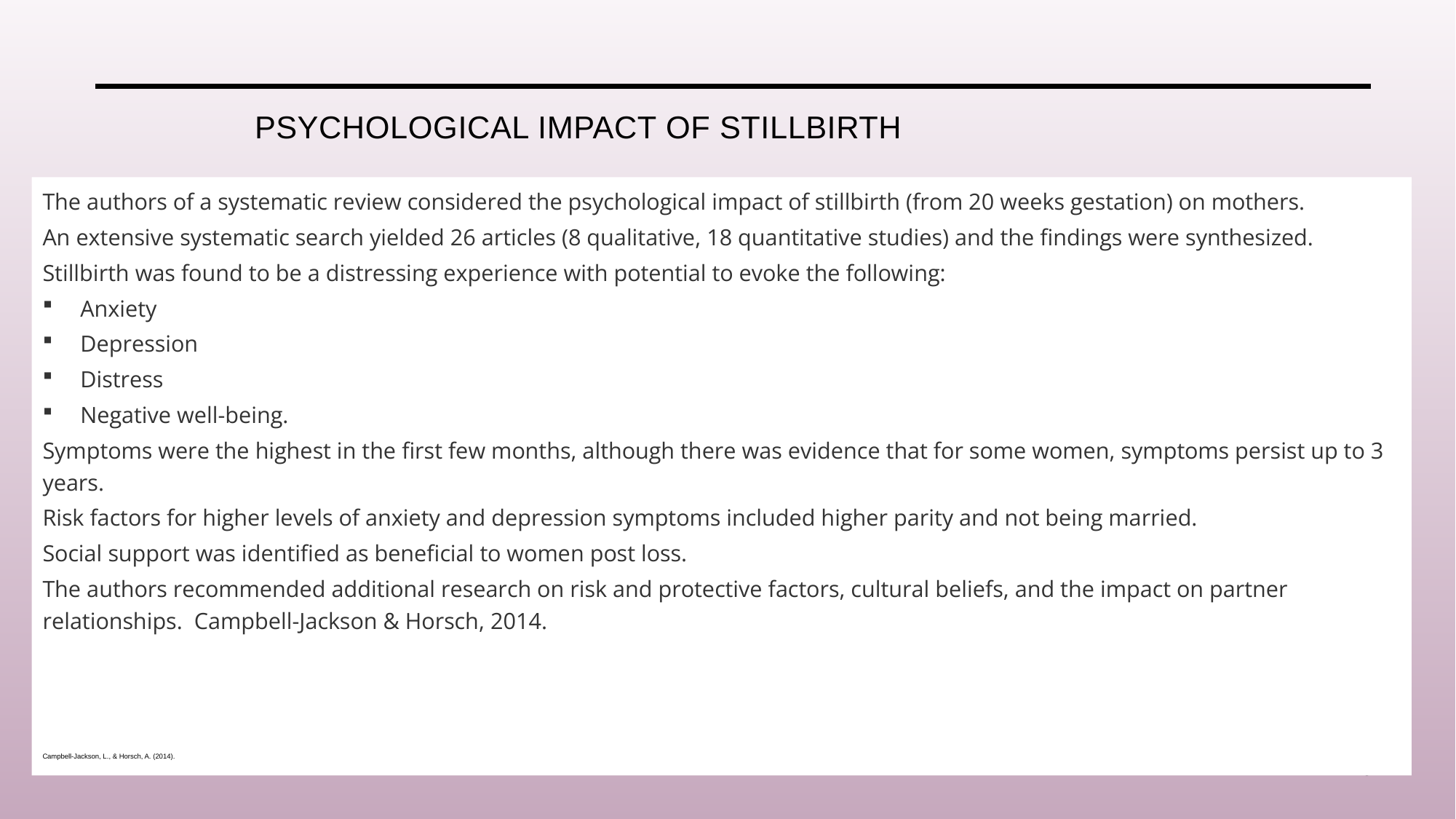

# Psychological Impact Of StillBirth
The authors of a systematic review considered the psychological impact of stillbirth (from 20 weeks gestation) on mothers.
An extensive systematic search yielded 26 articles (8 qualitative, 18 quantitative studies) and the findings were synthesized.
Stillbirth was found to be a distressing experience with potential to evoke the following:
Anxiety
Depression
Distress
Negative well-being.
Symptoms were the highest in the first few months, although there was evidence that for some women, symptoms persist up to 3 years.
Risk factors for higher levels of anxiety and depression symptoms included higher parity and not being married.
Social support was identified as beneficial to women post loss.
The authors recommended additional research on risk and protective factors, cultural beliefs, and the impact on partner relationships.  Campbell-Jackson & Horsch, 2014.

Campbell-Jackson, L., & Horsch, A. (2014).
6